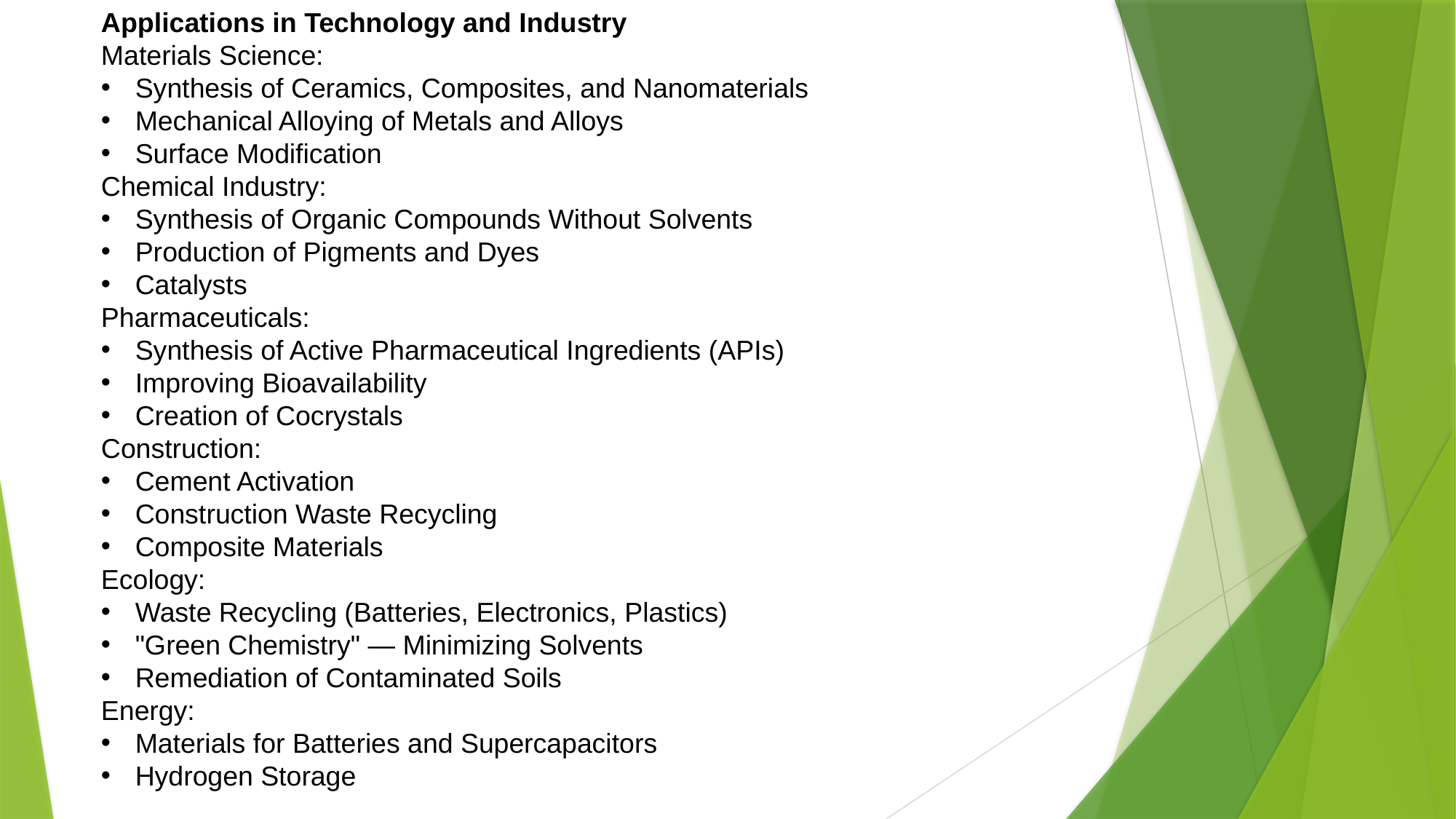

Applications in Technology and Industry
Materials Science:
Synthesis of Ceramics, Composites, and Nanomaterials
Mechanical Alloying of Metals and Alloys
Surface Modification
Chemical Industry:
Synthesis of Organic Compounds Without Solvents
Production of Pigments and Dyes
Catalysts
Pharmaceuticals:
Synthesis of Active Pharmaceutical Ingredients (APIs)
Improving Bioavailability
Creation of Cocrystals
Construction:
Cement Activation
Construction Waste Recycling
Composite Materials
Ecology:
Waste Recycling (Batteries, Electronics, Plastics)
"Green Chemistry" — Minimizing Solvents
Remediation of Contaminated Soils
Energy:
Materials for Batteries and Supercapacitors
Hydrogen Storage